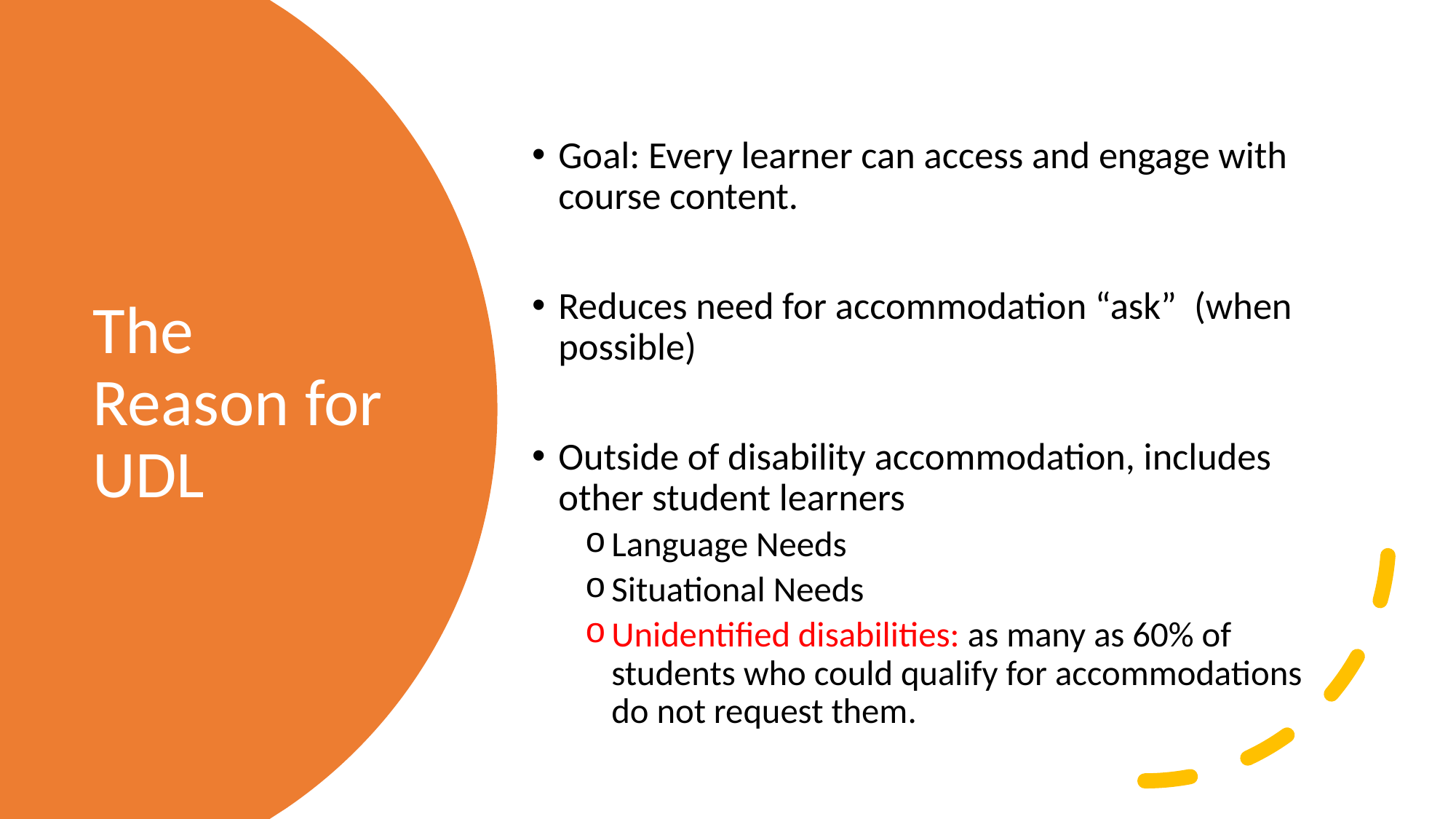

Goal: Every learner can access and engage with course content.

Reduces need for accommodation “ask”  (when possible)

Outside of disability accommodation, includes other student learners
Language Needs
Situational Needs
Unidentified disabilities: as many as 60% of students who could qualify for accommodations do not request them.

# The Reason for UDL